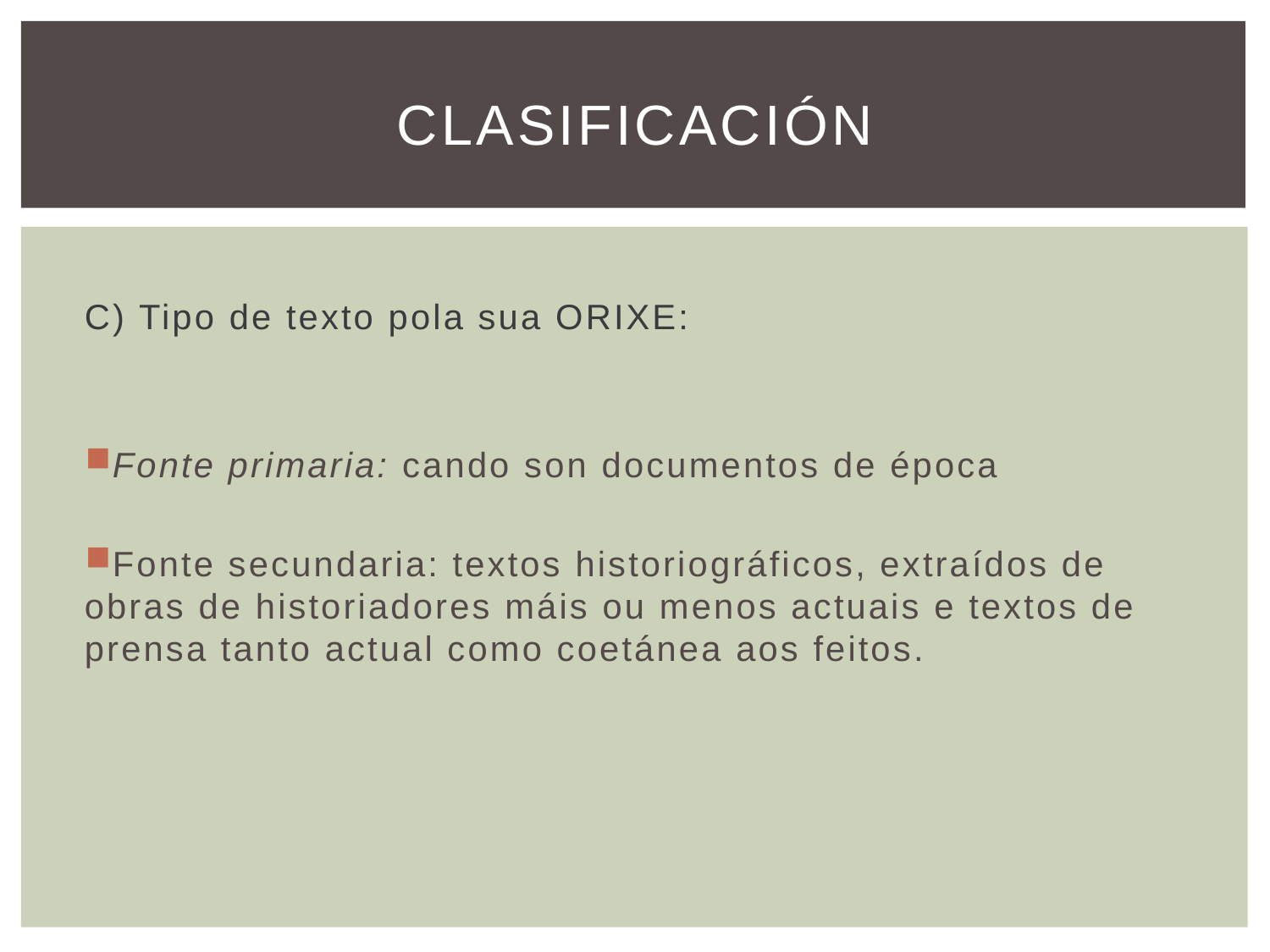

# CLASIFICACIÓN

C) Tipo de texto pola sua ORIXE:

Fonte primaria: cando son documentos de época

Fonte secundaria: textos historiográficos, extraídos de obras de historiadores máis ou menos actuais e textos de prensa tanto actual como coetánea aos feitos.